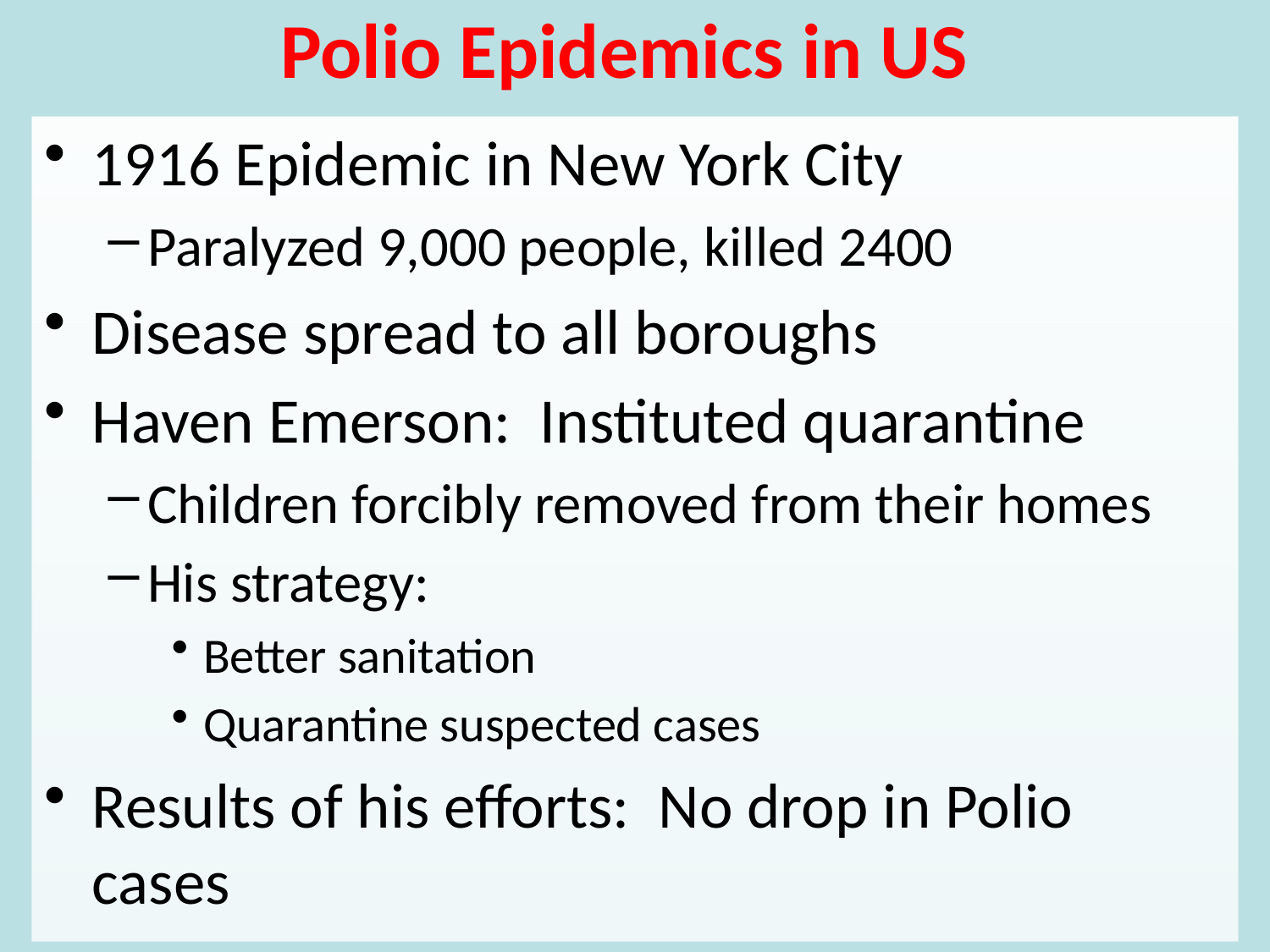

# Polio Epidemics in US
1916 Epidemic in New York City
Paralyzed 9,000 people, killed 2400
Disease spread to all boroughs
Haven Emerson:  Instituted quarantine
Children forcibly removed from their homes
His strategy:
Better sanitation
Quarantine suspected cases
Results of his efforts:  No drop in Polio cases